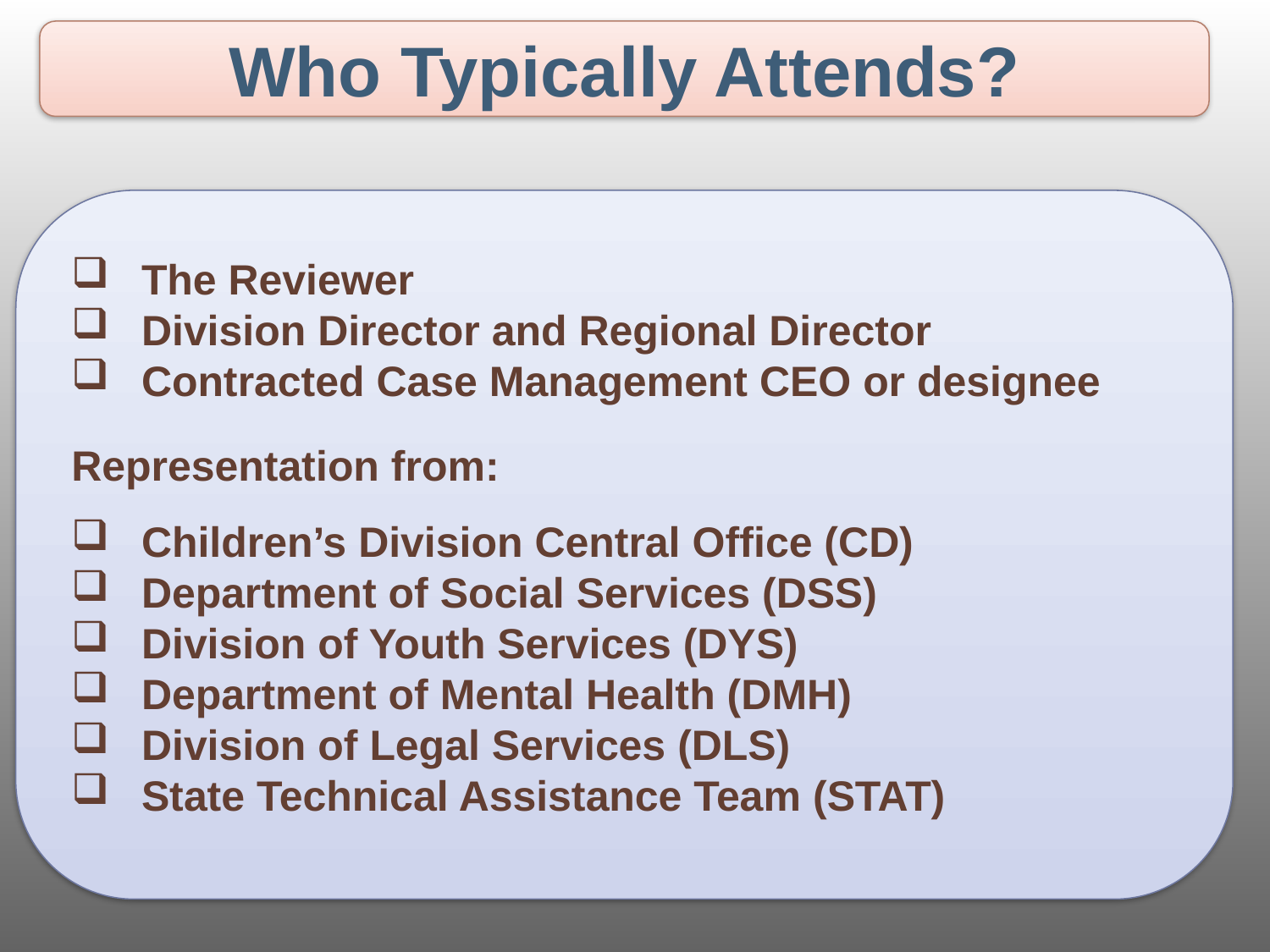

Who Typically Attends?

The Reviewer
Division Director and Regional Director
Contracted Case Management CEO or designee

Representation from:

Children’s Division Central Office (CD)
Department of Social Services (DSS)
Division of Youth Services (DYS)
Department of Mental Health (DMH)
Division of Legal Services (DLS)
State Technical Assistance Team (STAT)